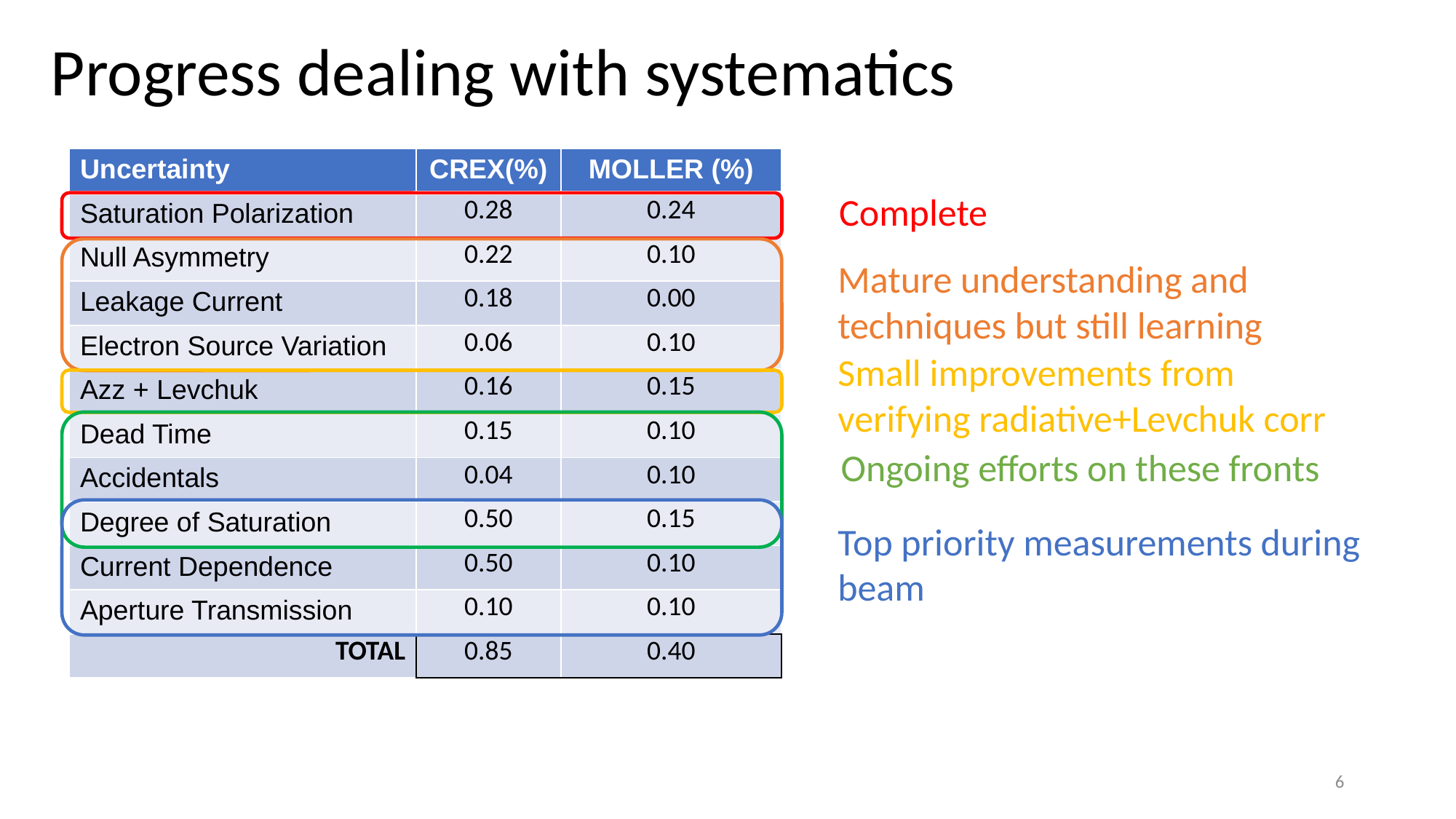

# Progress dealing with systematics
| Uncertainty | CREX(%) | MOLLER (%) |
| --- | --- | --- |
| Saturation Polarization | 0.28 | 0.24 |
| Null Asymmetry | 0.22 | 0.10 |
| Leakage Current | 0.18 | 0.00 |
| Electron Source Variation | 0.06 | 0.10 |
| Azz + Levchuk | 0.16 | 0.15 |
| Dead Time | 0.15 | 0.10 |
| Accidentals | 0.04 | 0.10 |
| Degree of Saturation | 0.50 | 0.15 |
| Current Dependence | 0.50 | 0.10 |
| Aperture Transmission | 0.10 | 0.10 |
| TOTAL | 0.85 | 0.40 |
Complete

Mature understanding and techniques but still learning
Small improvements from verifying radiative+Levchuk corr

Ongoing efforts on these fronts

Top priority measurements during beam
6